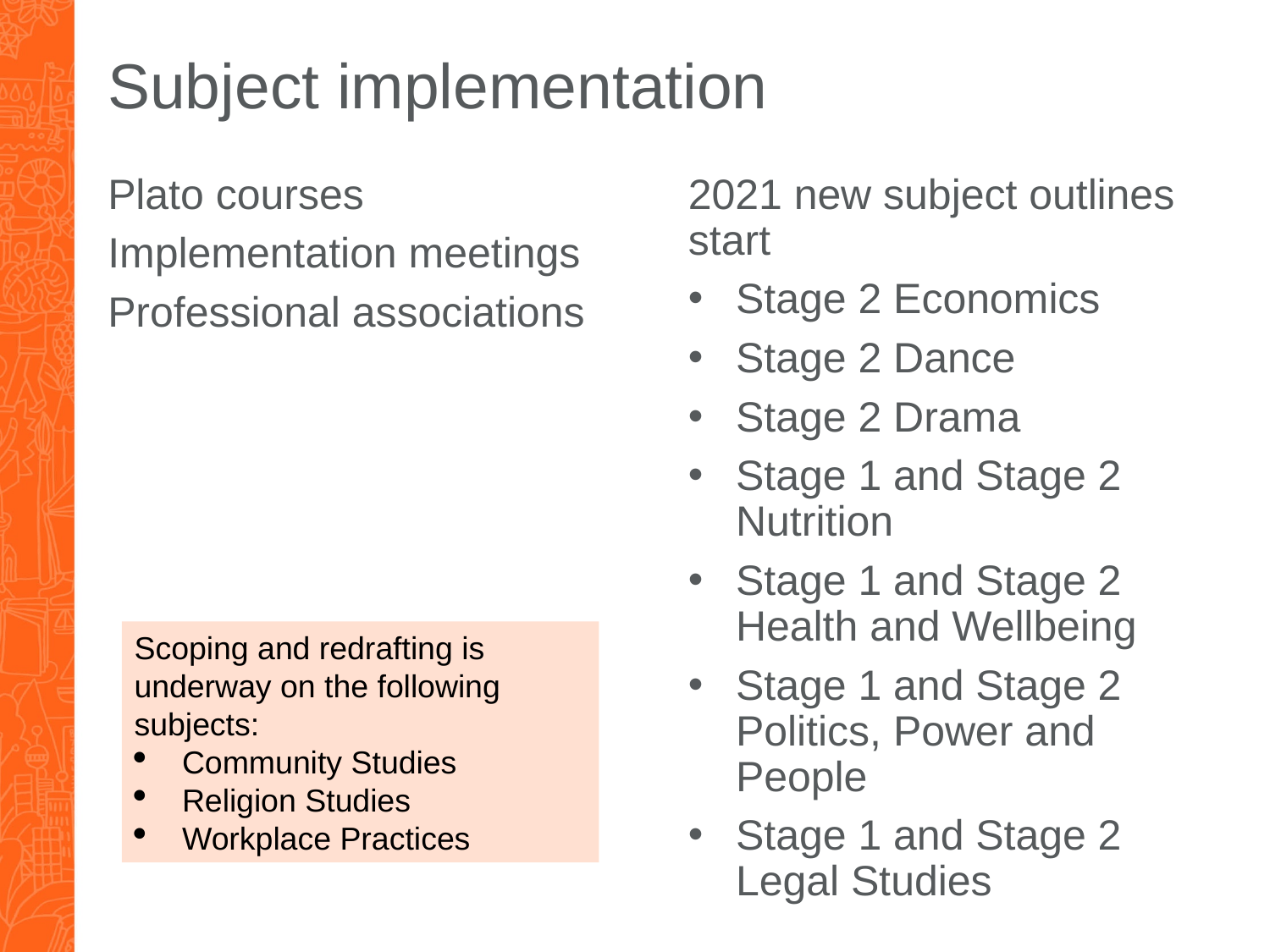

# Subject implementation
Plato courses
Implementation meetings
Professional associations
2021 new subject outlines start
Stage 2 Economics
Stage 2 Dance
Stage 2 Drama
Stage 1 and Stage 2 Nutrition
Stage 1 and Stage 2 Health and Wellbeing
Stage 1 and Stage 2 Politics, Power and People
Stage 1 and Stage 2 Legal Studies

Scoping and redrafting is underway on the following subjects:
Community Studies
Religion Studies
Workplace Practices